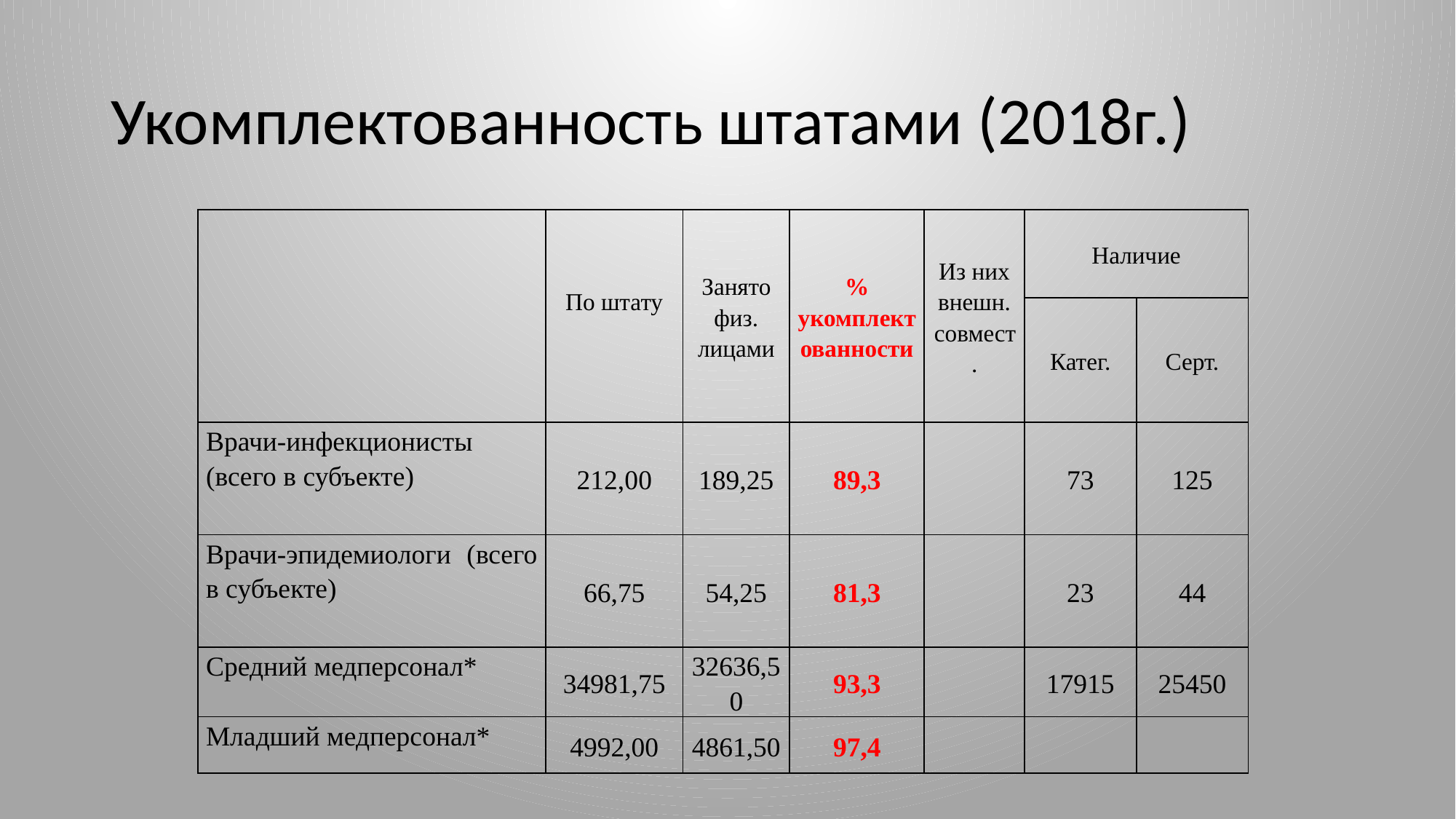

# Укомплектованность штатами (2018г.)
|  | По штату | Занято физ. лицами | % укомплектованности | Из них внешн. совмест. | Наличие |  |
| --- | --- | --- | --- | --- | --- | --- |
|  |  |  |  |  | Катег. | Серт. |
| Врачи-инфекционисты (всего в субъекте) | 212,00 | 189,25 | 89,3 |  | 73 | 125 |
| Врачи-эпидемиологи (всего в субъекте) | 66,75 | 54,25 | 81,3 |  | 23 | 44 |
| Средний медперсонал\* | 34981,75 | 32636,50 | 93,3 |  | 17915 | 25450 |
| Младший медперсонал\* | 4992,00 | 4861,50 | 97,4 |  |  |  |